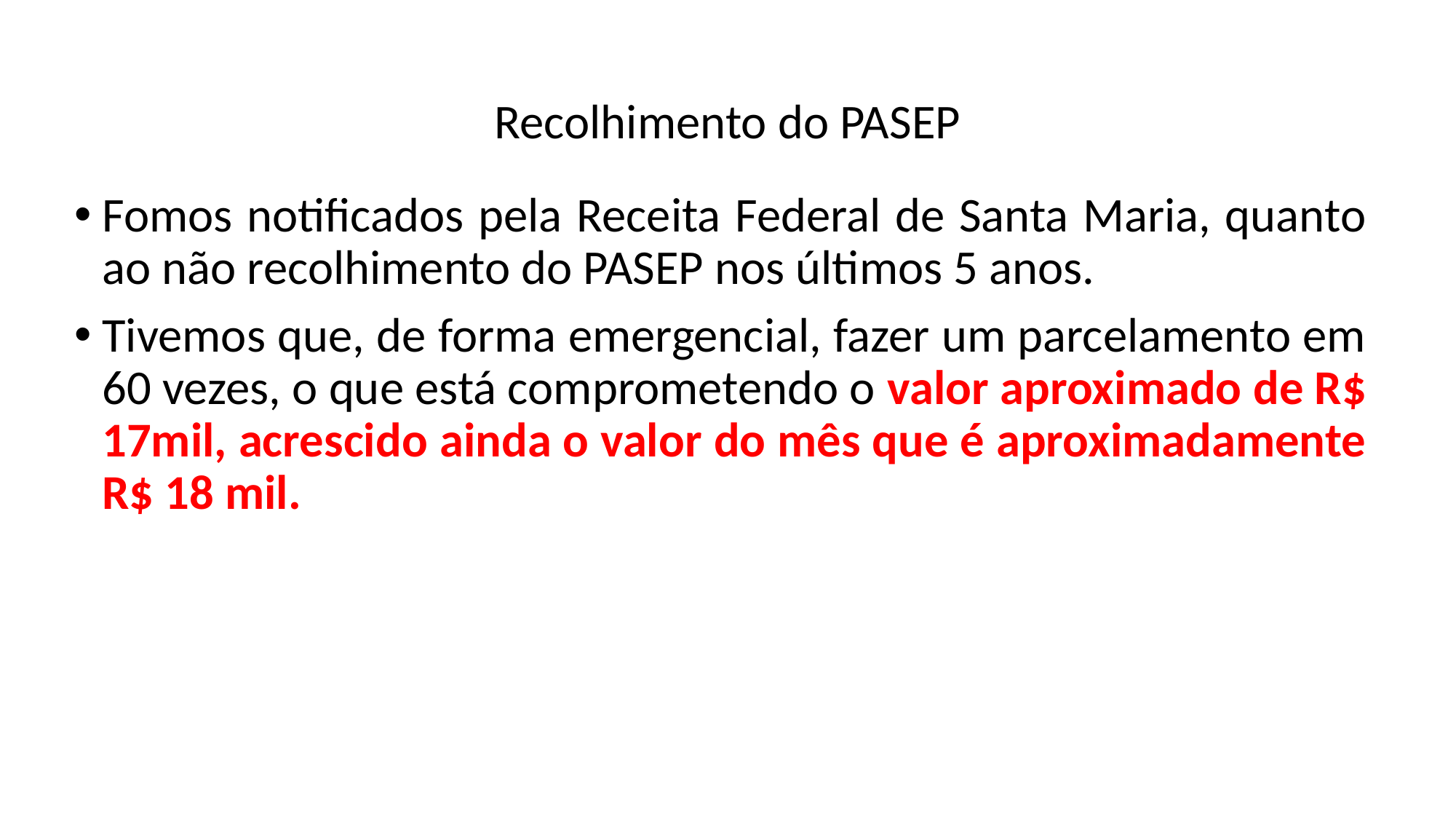

# Recolhimento do PASEP
Fomos notificados pela Receita Federal de Santa Maria, quanto ao não recolhimento do PASEP nos últimos 5 anos.
Tivemos que, de forma emergencial, fazer um parcelamento em 60 vezes, o que está comprometendo o valor aproximado de R$ 17mil, acrescido ainda o valor do mês que é aproximadamente R$ 18 mil.